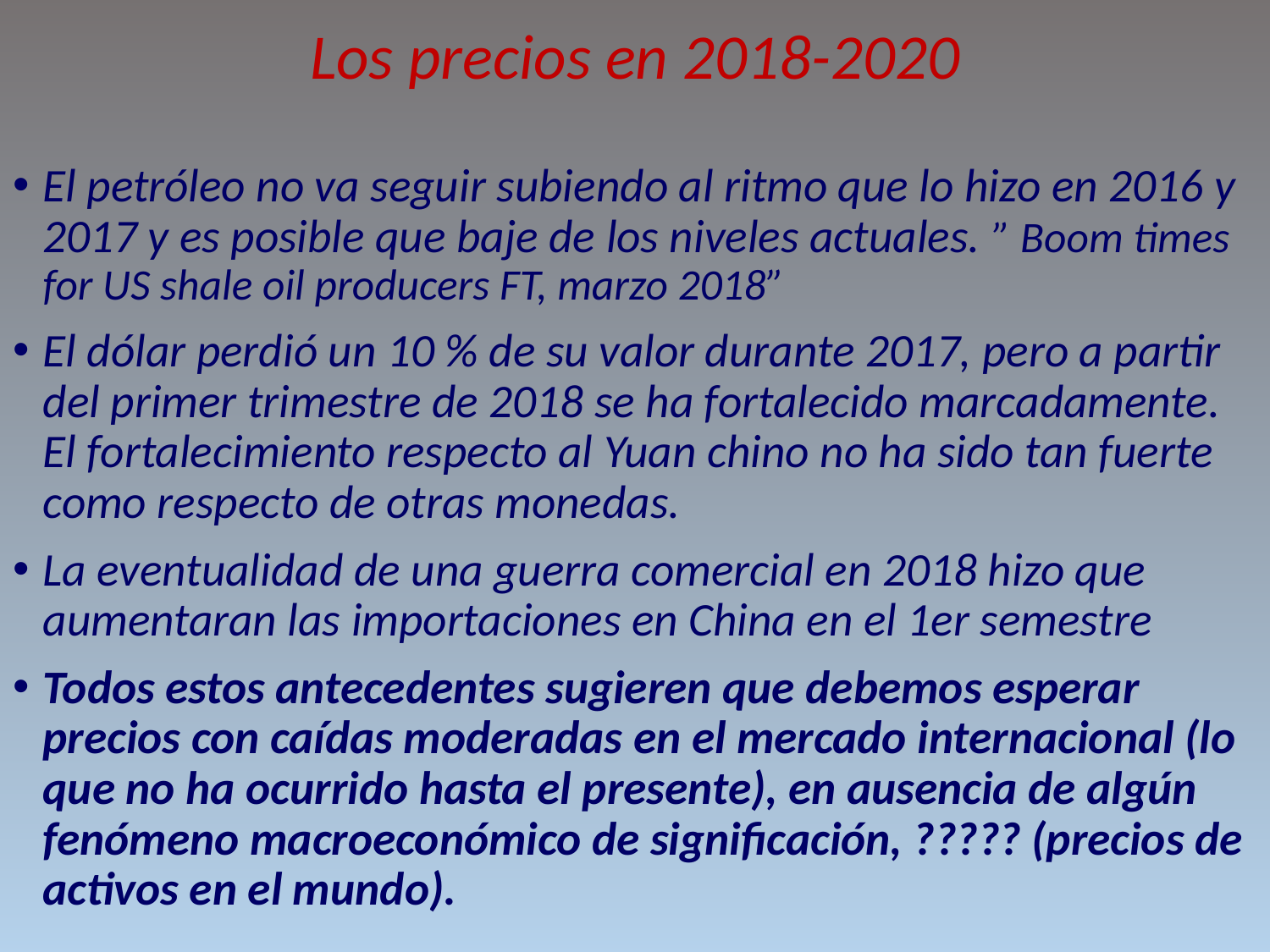

# Los precios en 2018-2020
El petróleo no va seguir subiendo al ritmo que lo hizo en 2016 y 2017 y es posible que baje de los niveles actuales. ” Boom times for US shale oil producers FT, marzo 2018”
El dólar perdió un 10 % de su valor durante 2017, pero a partir del primer trimestre de 2018 se ha fortalecido marcadamente. El fortalecimiento respecto al Yuan chino no ha sido tan fuerte como respecto de otras monedas.
La eventualidad de una guerra comercial en 2018 hizo que aumentaran las importaciones en China en el 1er semestre
Todos estos antecedentes sugieren que debemos esperar precios con caídas moderadas en el mercado internacional (lo que no ha ocurrido hasta el presente), en ausencia de algún fenómeno macroeconómico de significación, ????? (precios de activos en el mundo).